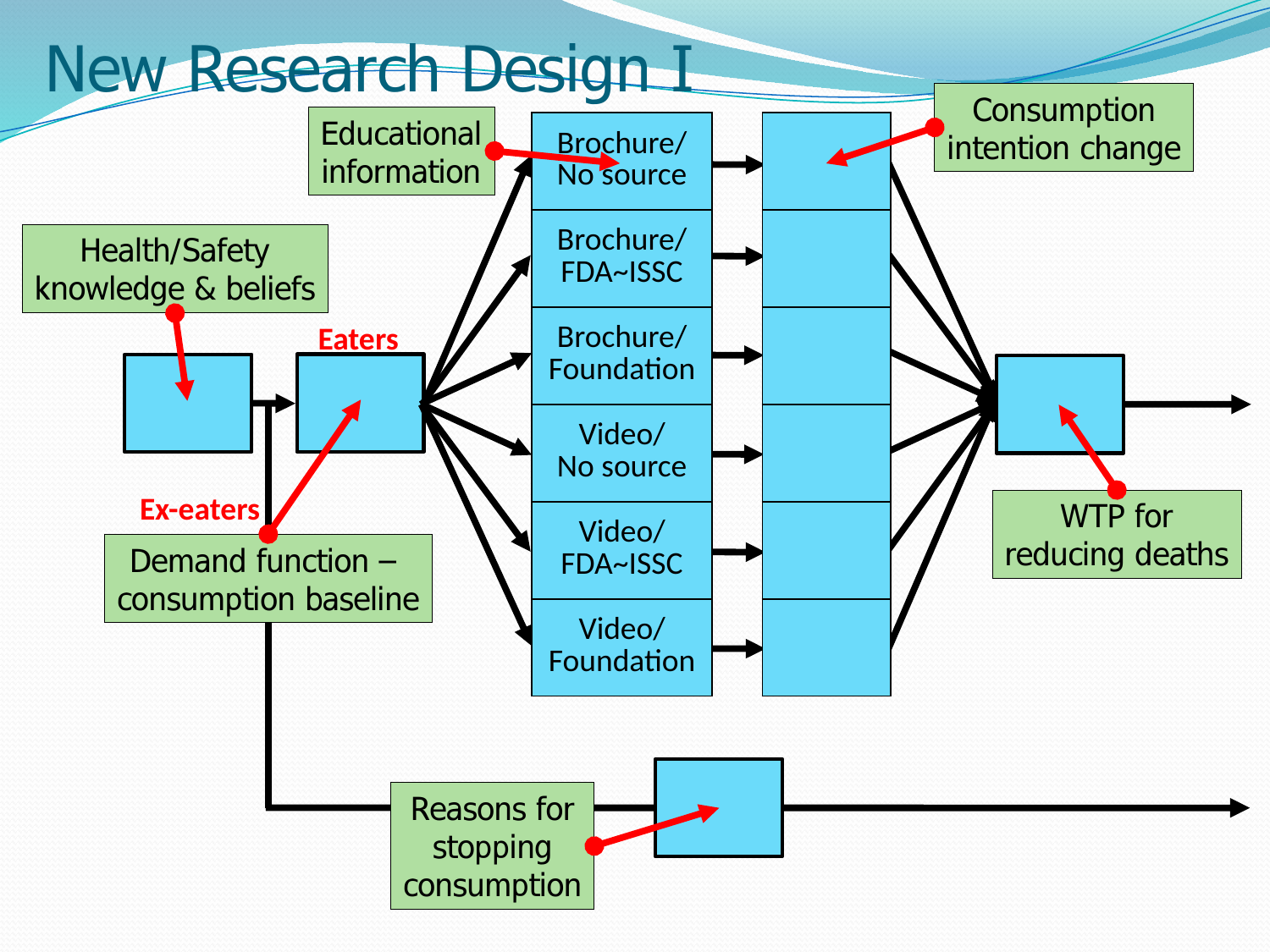

# New Research Design I
Consumption
intention change
Educational
information
| Brochure/ No source |
| --- |
| Brochure/ FDA~ISSC |
| Brochure/ Foundation |
| Video/ No source |
| Video/ FDA~ISSC |
| Video/ Foundation |
|  |
| --- |
|  |
|  |
|  |
|  |
|  |
Health/Safety
knowledge & beliefs
Eaters

Demand function –
consumption baseline
WTP for
reducing deaths
Ex-eaters

Reasons for
stopping
consumption